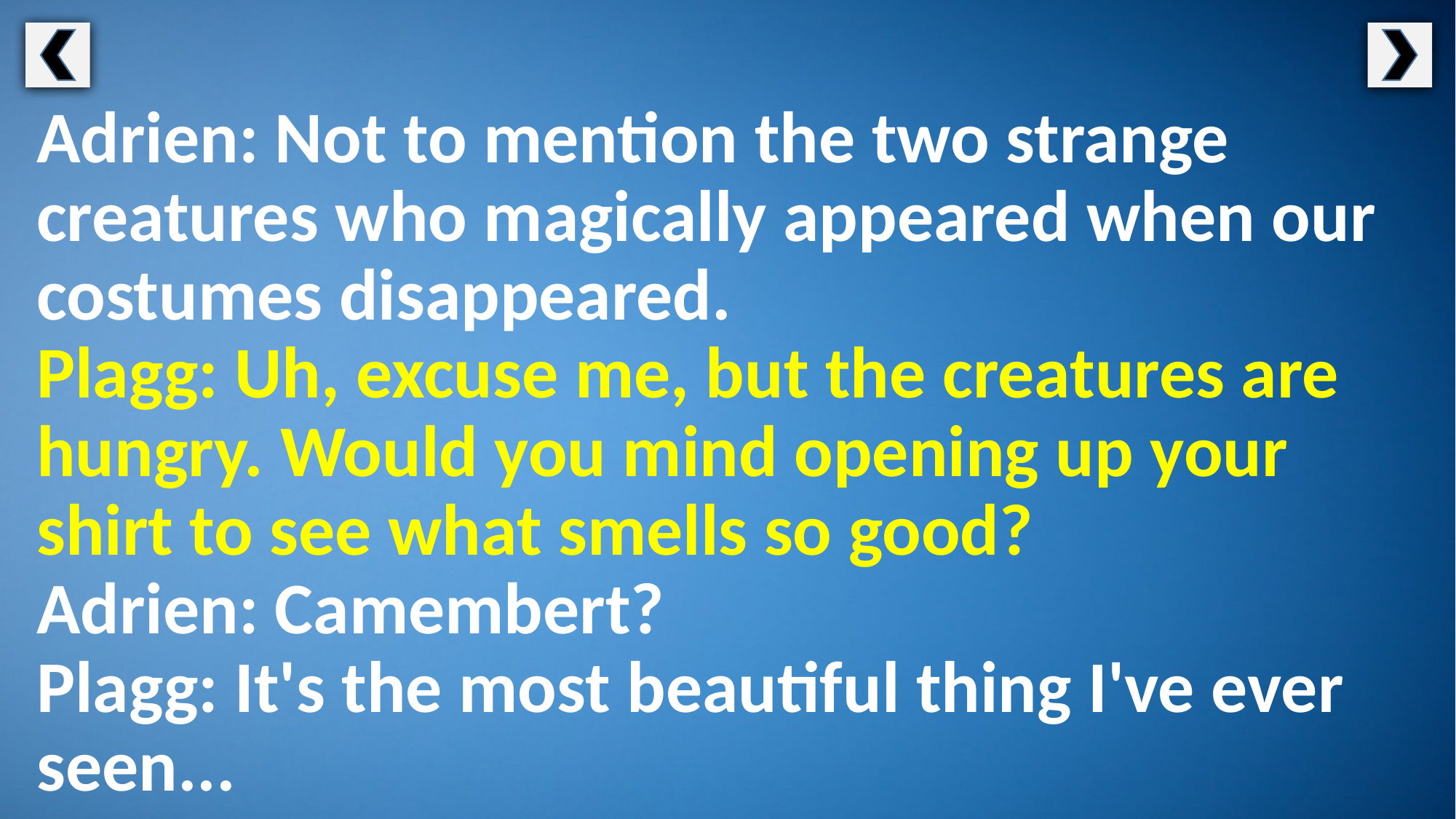

Adrien: Not to mention the two strange creatures who magically appeared when our costumes disappeared.
Plagg: Uh, excuse me, but the creatures are hungry. Would you mind opening up your shirt to see what smells so good?
Adrien: Camembert?
Plagg: It's the most beautiful thing I've ever seen...